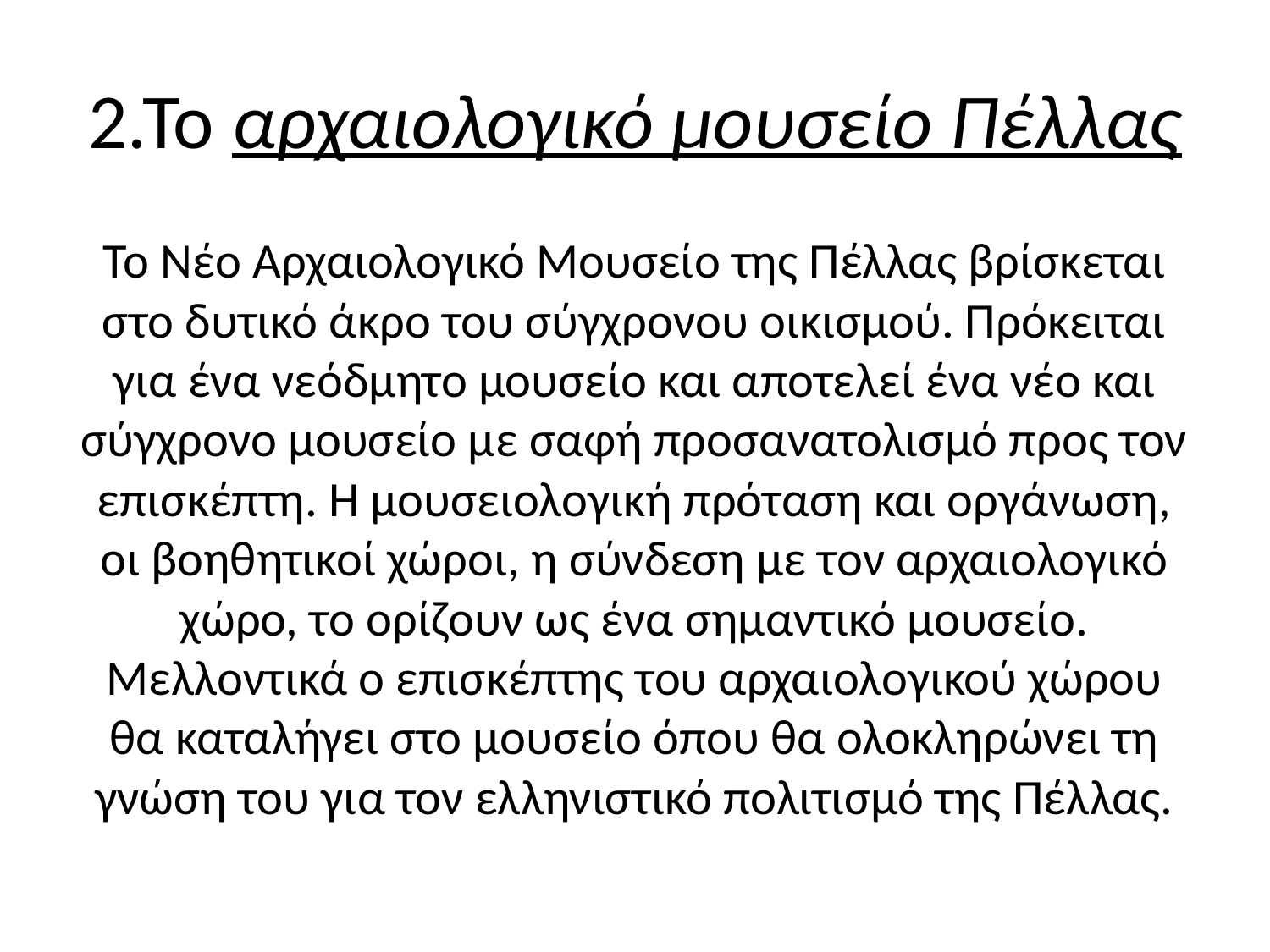

# 2.Το αρχαιολογικό μουσείο Πέλλας
Το Νέο Αρχαιολογικό Μουσείο της Πέλλας βρίσκεται στο δυτικό άκρο του σύγχρονου οικισμού. Πρόκειται για ένα νεόδμητο μουσείο και αποτελεί ένα νέο και σύγχρονο μουσείο με σαφή προσανατολισμό προς τον επισκέπτη. Η μουσειολογική πρόταση και οργάνωση, οι βοηθητικοί χώροι, η σύνδεση με τον αρχαιολογικό χώρο, το ορίζουν ως ένα σημαντικό μουσείο. Μελλοντικά ο επισκέπτης του αρχαιολογικού χώρου θα καταλήγει στο μουσείο όπου θα ολοκληρώνει τη γνώση του για τον ελληνιστικό πολιτισμό της Πέλλας.